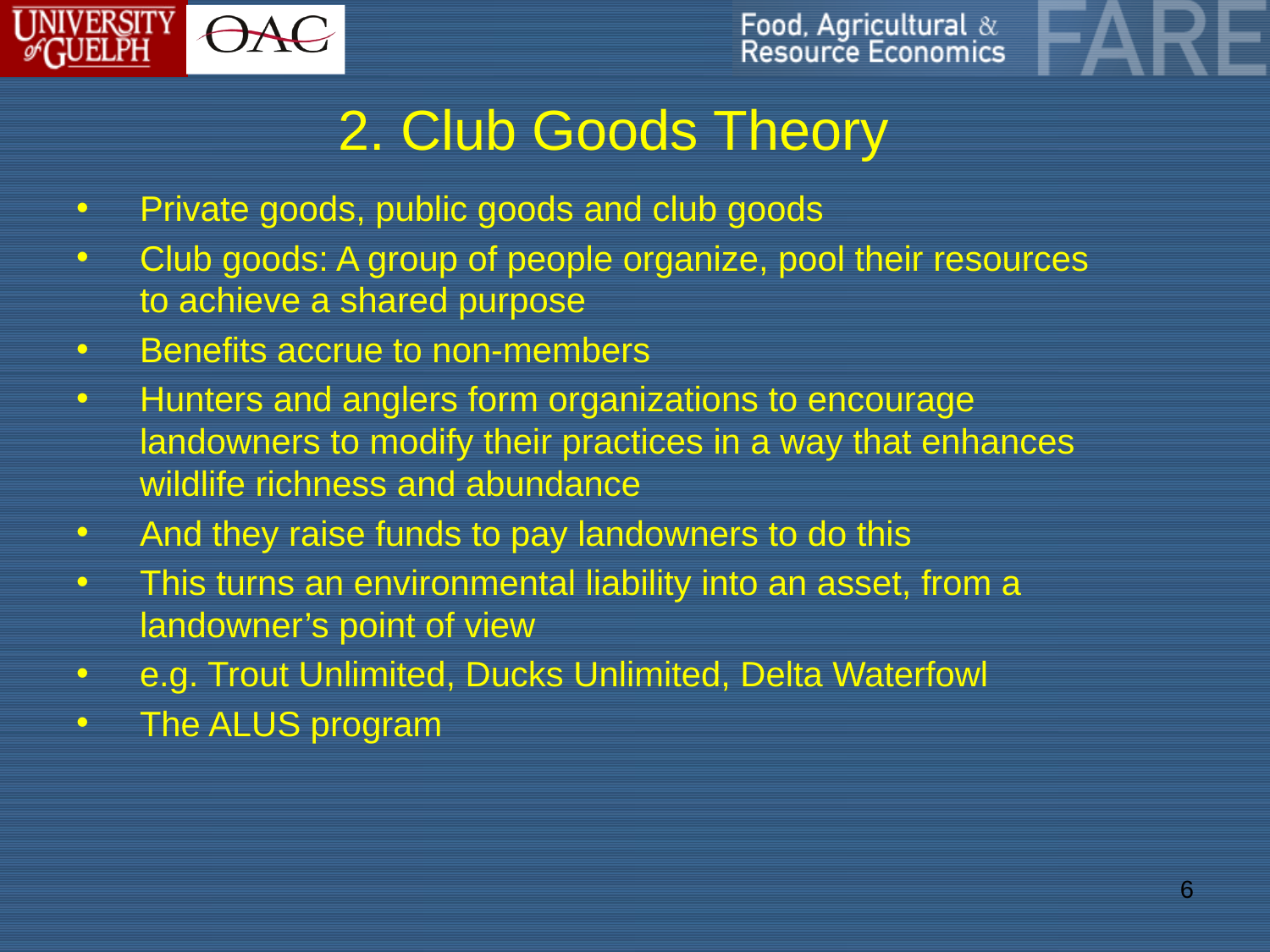

# 2. Club Goods Theory
Private goods, public goods and club goods
Club goods: A group of people organize, pool their resources to achieve a shared purpose
Benefits accrue to non-members
Hunters and anglers form organizations to encourage landowners to modify their practices in a way that enhances wildlife richness and abundance
And they raise funds to pay landowners to do this
This turns an environmental liability into an asset, from a landowner’s point of view
e.g. Trout Unlimited, Ducks Unlimited, Delta Waterfowl
The ALUS program

6